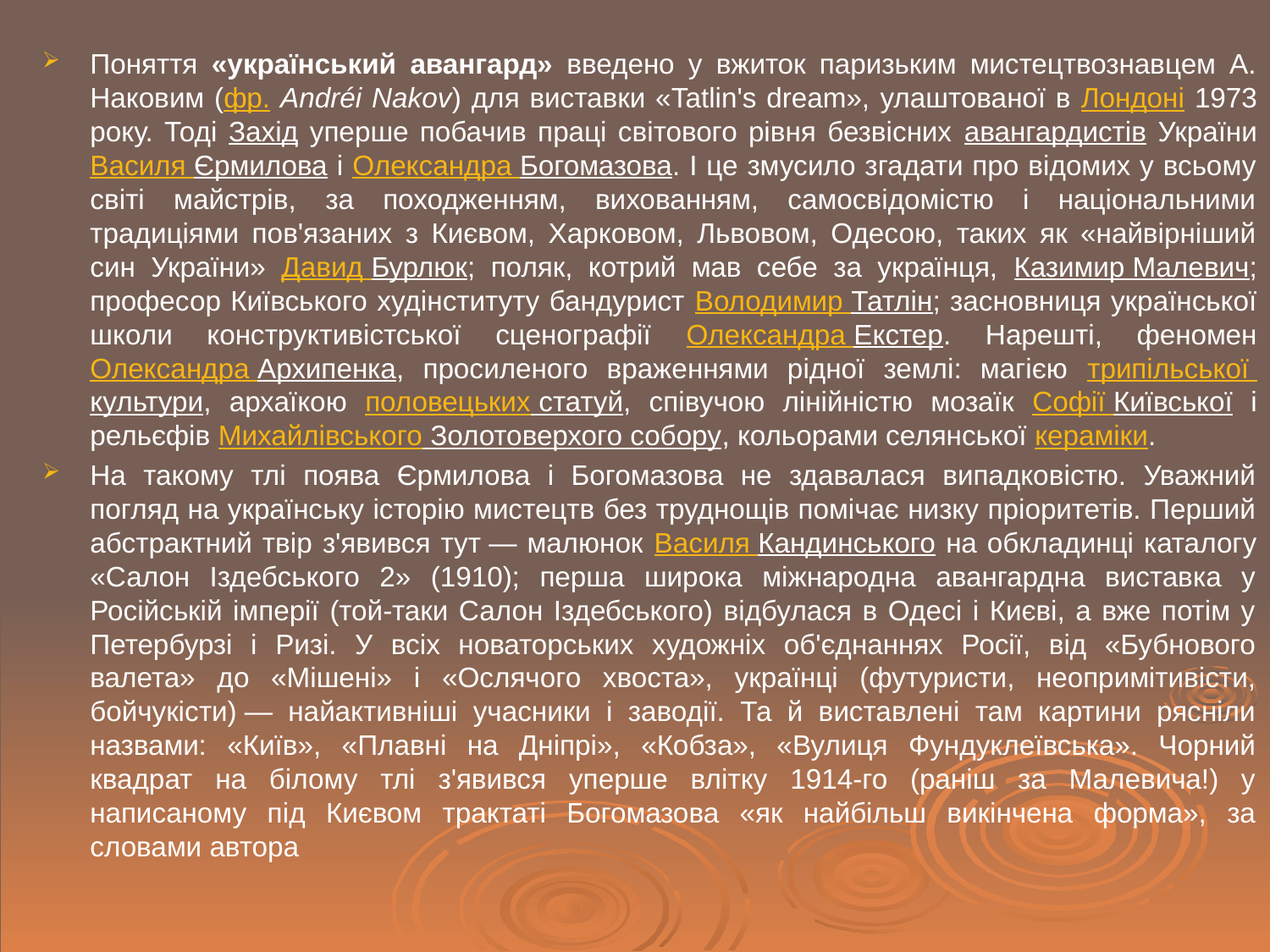

#
Поняття «український авангард» введено у вжиток паризьким мистецтвознавцем А. Наковим (фр. Andréi Nakov) для виставки «Tatlin's dream», улаштованої в Лондоні 1973 року. Тоді Захід уперше побачив праці світового рівня безвісних авангардистів України Василя Єрмилова і Олександра Богомазова. І це змусило згадати про відомих у всьому світі майстрів, за походженням, вихованням, самосвідомістю і національними традиціями пов'язаних з Києвом, Харковом, Львовом, Одесою, таких як «найвірніший син України» Давид Бурлюк; поляк, котрий мав себе за українця, Казимир Малевич; професор Київського худінституту бандурист Володимир Татлін; засновниця української школи конструктивістської сценографії Олександра Екстер. Нарешті, феномен Олександра Архипенка, просиленого враженнями рідної землі: магією трипільської культури, архаїкою половецьких статуй, співучою лінійністю мозаїк Софії Київської і рельєфів Михайлівського Золотоверхого собору, кольорами селянської кераміки.
На такому тлі поява Єрмилова і Богомазова не здавалася випадковістю. Уважний погляд на українську історію мистецтв без труднощів помічає низку пріоритетів. Перший абстрактний твір з'явився тут — малюнок Василя Кандинського на обкладинці каталогу «Салон Іздебського 2» (1910); перша широка міжнародна авангардна виставка у Російській імперії (той-таки Салон Іздебського) відбулася в Одесі і Києві, а вже потім у Петербурзі і Ризі. У всіх новаторських художніх об'єднаннях Росії, від «Бубнового валета» до «Мішені» і «Ослячого хвоста», українці (футуристи, неопримітивісти, бойчукісти) — найактивніші учасники і заводії. Та й виставлені там картини рясніли назвами: «Київ», «Плавні на Дніпрі», «Кобза», «Вулиця Фундуклеївська». Чорний квадрат на білому тлі з'явився уперше влітку 1914-го (раніш за Малевича!) у написаному під Києвом трактаті Богомазова «як найбільш викінчена форма», за словами автора